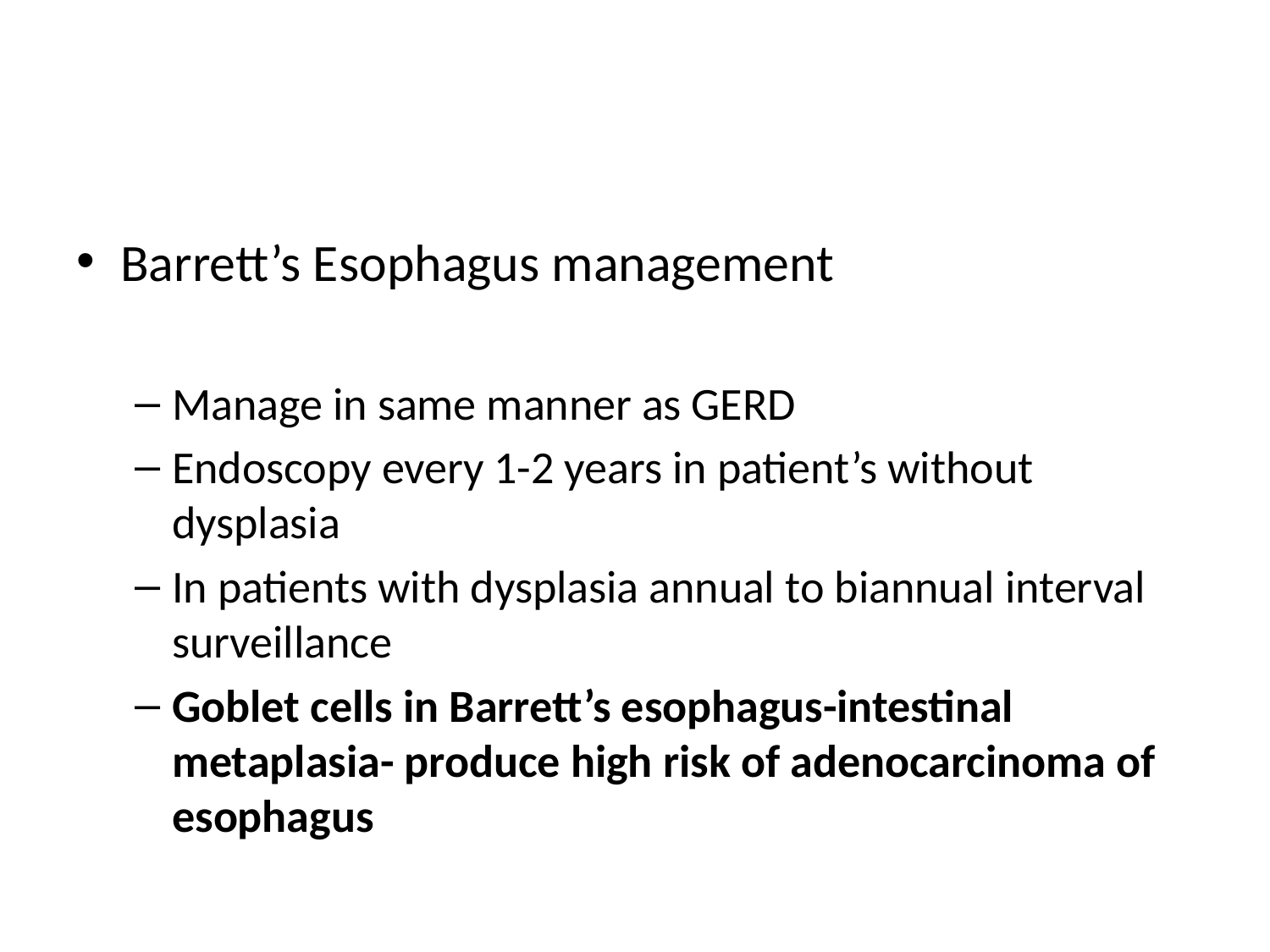

#
Barrett’s Esophagus management

Manage in same manner as GERD
Endoscopy every 1-2 years in patient’s without dysplasia
In patients with dysplasia annual to biannual interval surveillance
Goblet cells in Barrett’s esophagus-intestinal metaplasia- produce high risk of adenocarcinoma of esophagus